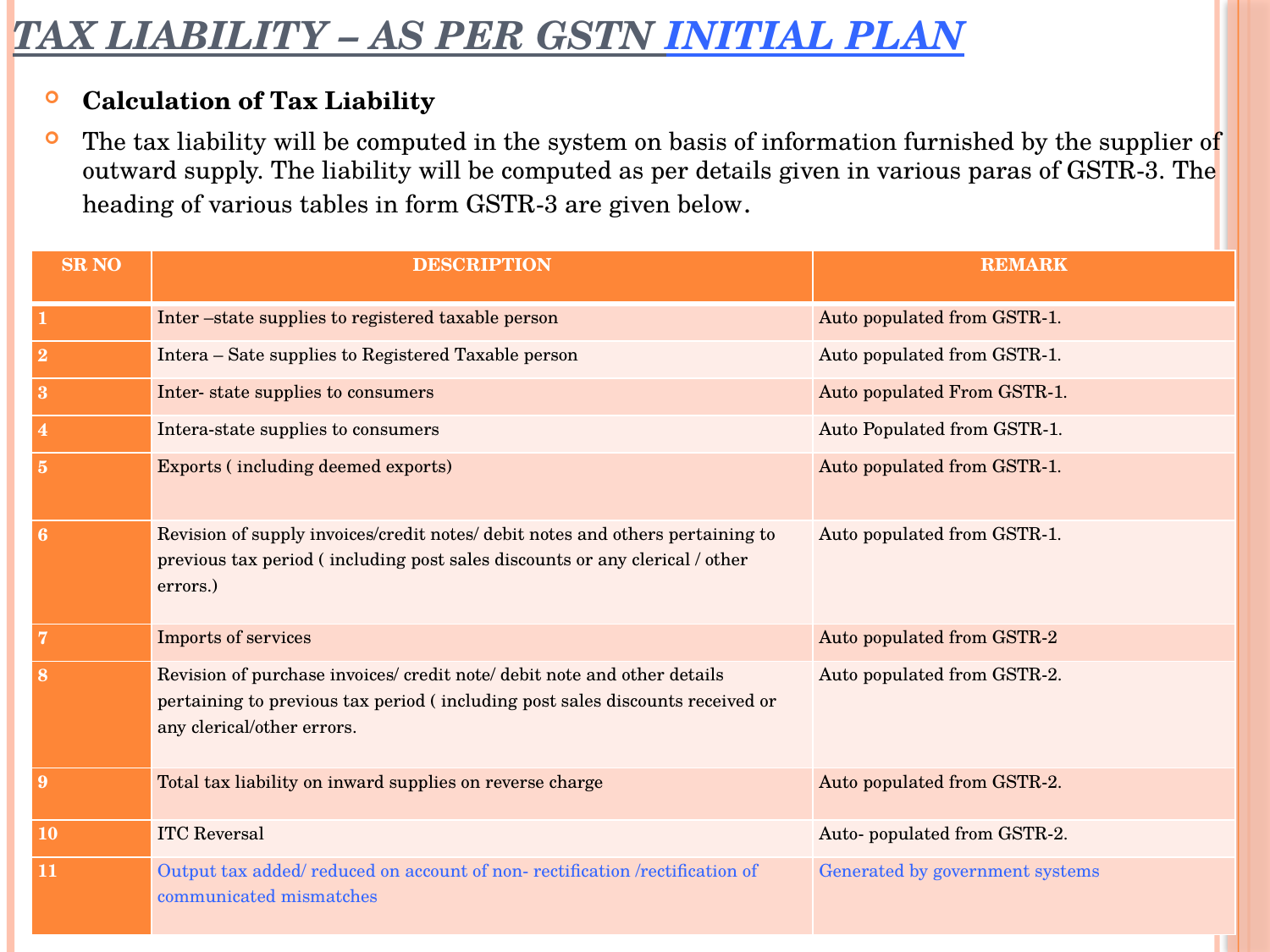

# TAX LIABILITY – AS PER GSTN INITIAL PLAN
Calculation of Tax Liability
The tax liability will be computed in the system on basis of information furnished by the supplier of outward supply. The liability will be computed as per details given in various paras of GSTR-3. The heading of various tables in form GSTR-3 are given below.

| SR NO | DESCRIPTION | REMARK |
| --- | --- | --- |
| 1 | Inter –state supplies to registered taxable person | Auto populated from GSTR-1. |
| 2 | Intera – Sate supplies to Registered Taxable person | Auto populated from GSTR-1. |
| 3 | Inter- state supplies to consumers | Auto populated From GSTR-1. |
| 4 | Intera-state supplies to consumers | Auto Populated from GSTR-1. |
| 5 | Exports ( including deemed exports) | Auto populated from GSTR-1. |
| 6 | Revision of supply invoices/credit notes/ debit notes and others pertaining to previous tax period ( including post sales discounts or any clerical / other errors.) | Auto populated from GSTR-1. |
| 7 | Imports of services | Auto populated from GSTR-2 |
| 8 | Revision of purchase invoices/ credit note/ debit note and other details pertaining to previous tax period ( including post sales discounts received or any clerical/other errors. | Auto populated from GSTR-2. |
| 9 | Total tax liability on inward supplies on reverse charge | Auto populated from GSTR-2. |
| 10 | ITC Reversal | Auto- populated from GSTR-2. |
| 11 | Output tax added/ reduced on account of non- rectification /rectification of communicated mismatches | Generated by government systems |